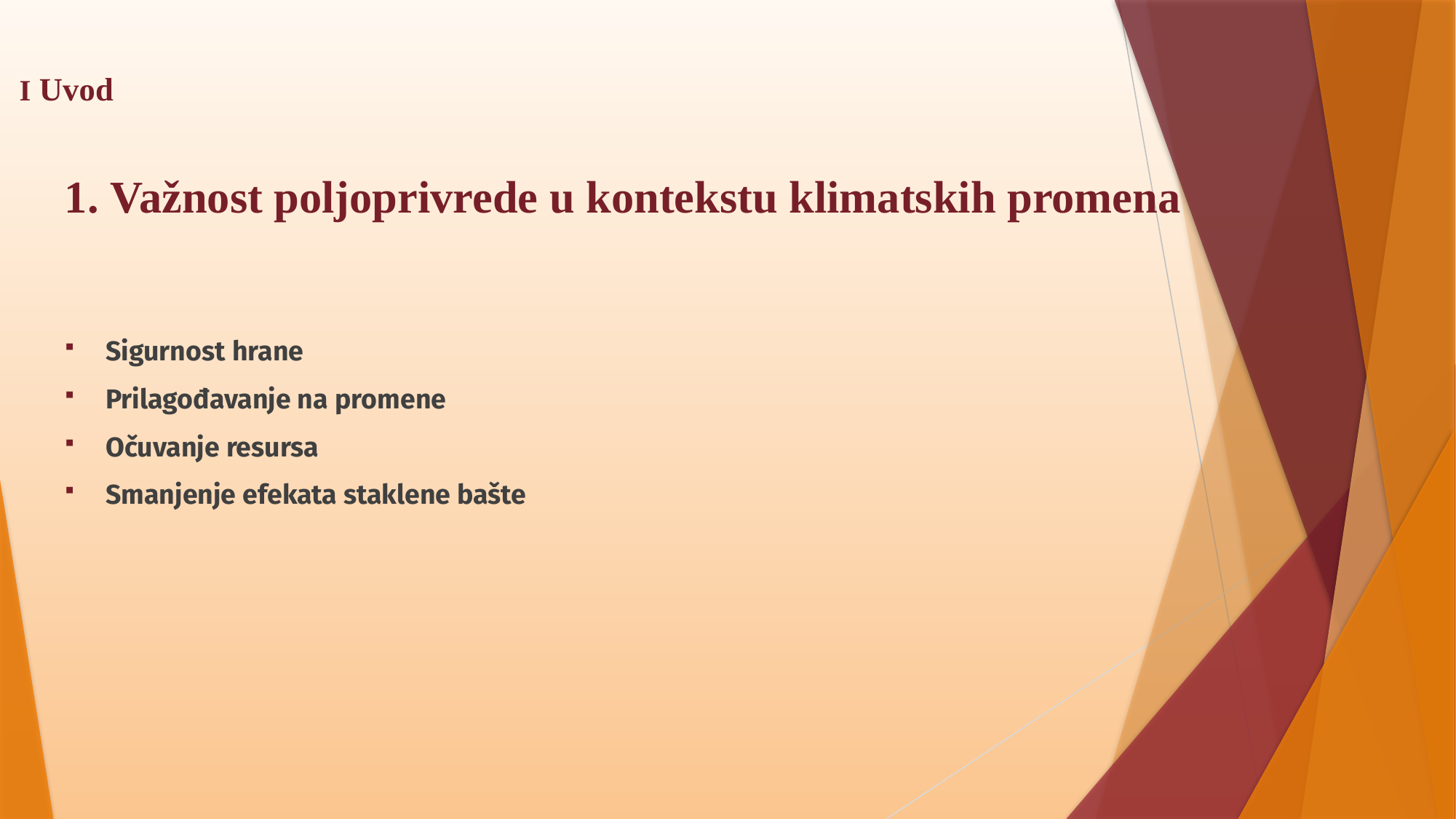

# I Uvod
1. Važnost poljoprivrede u kontekstu klimatskih promena

Sigurnost hrane
Prilagođavanje na promene
Očuvanje resursa
Smanjenje efekata staklene bašte